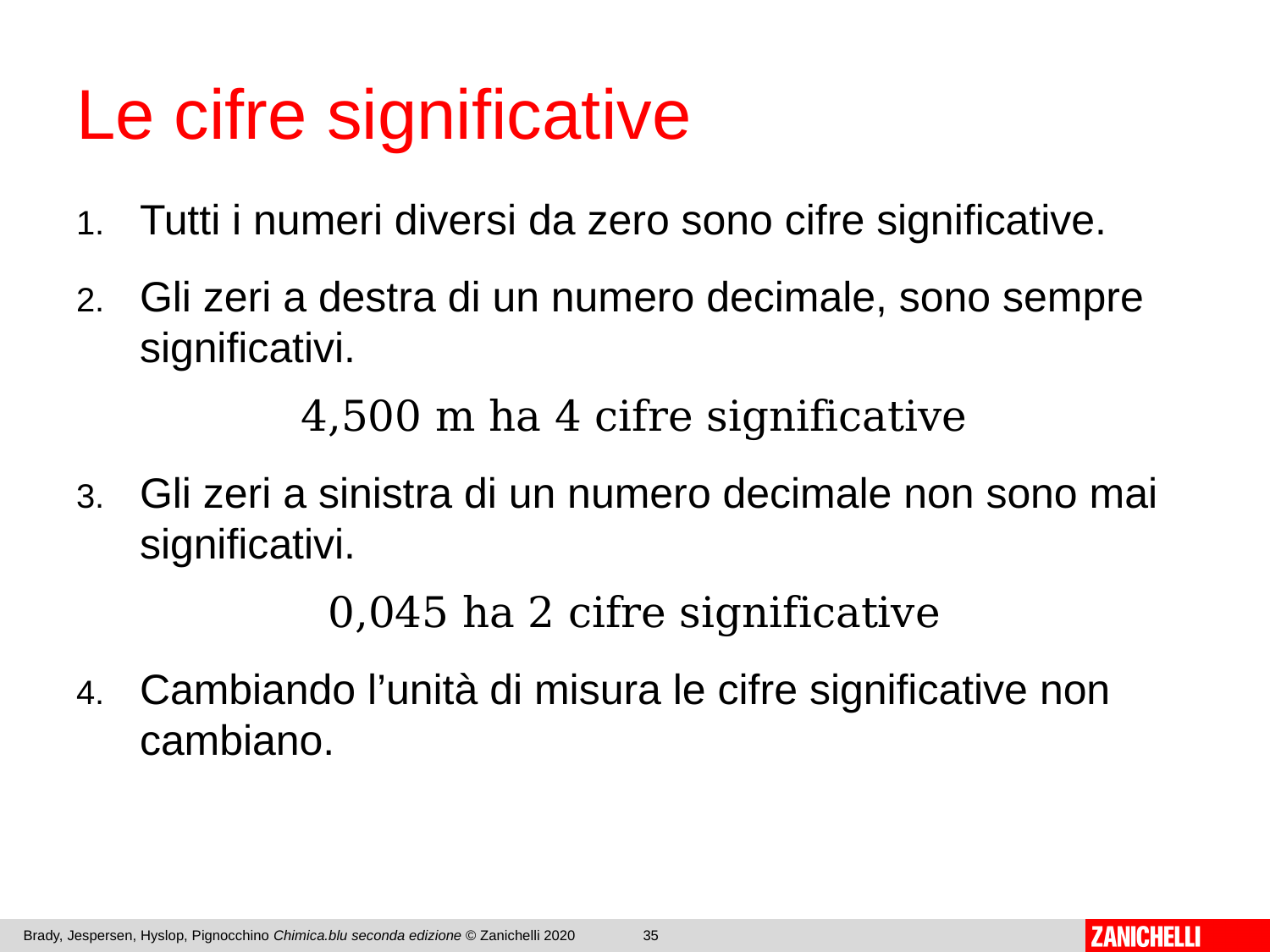

# Le cifre significative
Tutti i numeri diversi da zero sono cifre significative.
Gli zeri a destra di un numero decimale, sono sempre significativi.
4,500 m ha 4 cifre significative
Gli zeri a sinistra di un numero decimale non sono mai significativi.
0,045 ha 2 cifre significative
Cambiando l’unità di misura le cifre significative non cambiano.

Brady, Jespersen, Hyslop, Pignocchino Chimica.blu seconda edizione © Zanichelli 2020